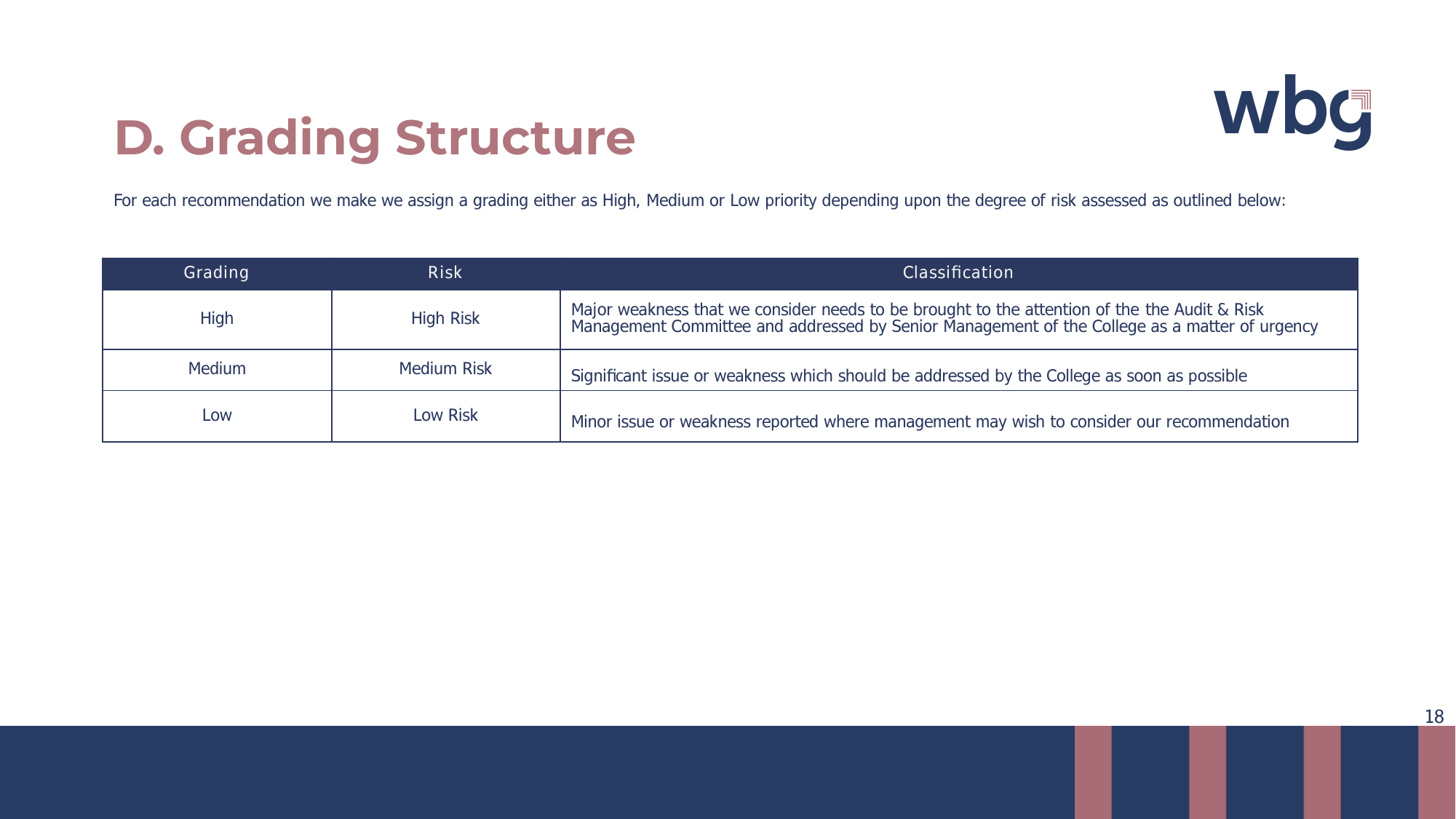

# D. Grading Structure
For each recommendation we make we assign a grading either as High, Medium or Low priority depending upon the degree of risk assessed as outlined below:
| Grading | Risk | Classification |
| --- | --- | --- |
| High | High Risk | Major weakness that we consider needs to be brought to the attention of the the Audit & Risk Management Committee and addressed by Senior Management of the College as a matter of urgency |
| Medium | Medium Risk | Significant issue or weakness which should be addressed by the College as soon as possible |
| Low | Low Risk | Minor issue or weakness reported where management may wish to consider our recommendation |
18